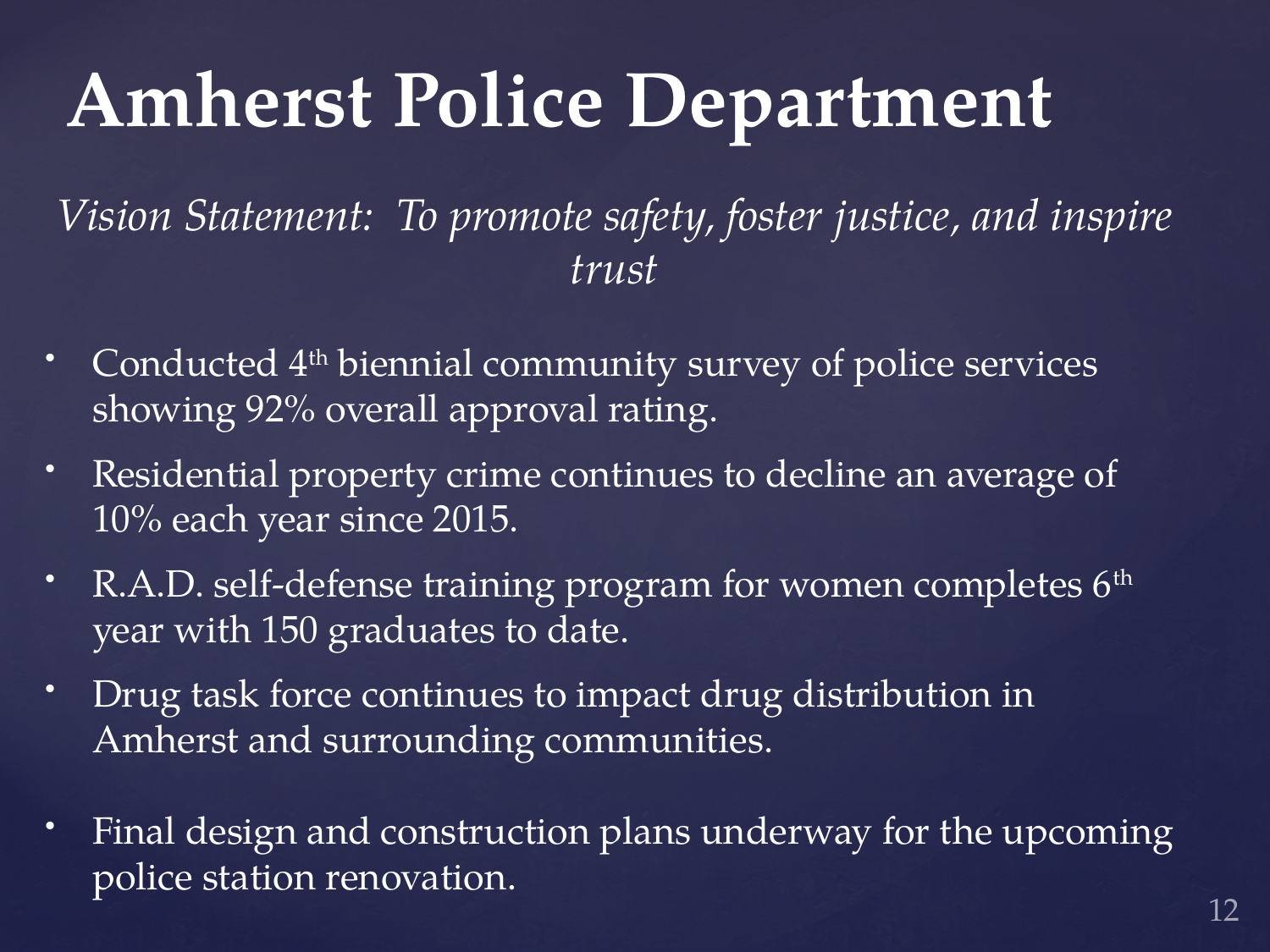

# Amherst Police Department
Vision Statement:  To promote safety, foster justice, and inspire trust

Conducted 4th biennial community survey of police services showing 92% overall approval rating.

Residential property crime continues to decline an average of 10% each year since 2015.

R.A.D. self-defense training program for women completes 6th year with 150 graduates to date.

Drug task force continues to impact drug distribution in Amherst and surrounding communities.

Final design and construction plans underway for the upcoming police station renovation.

12